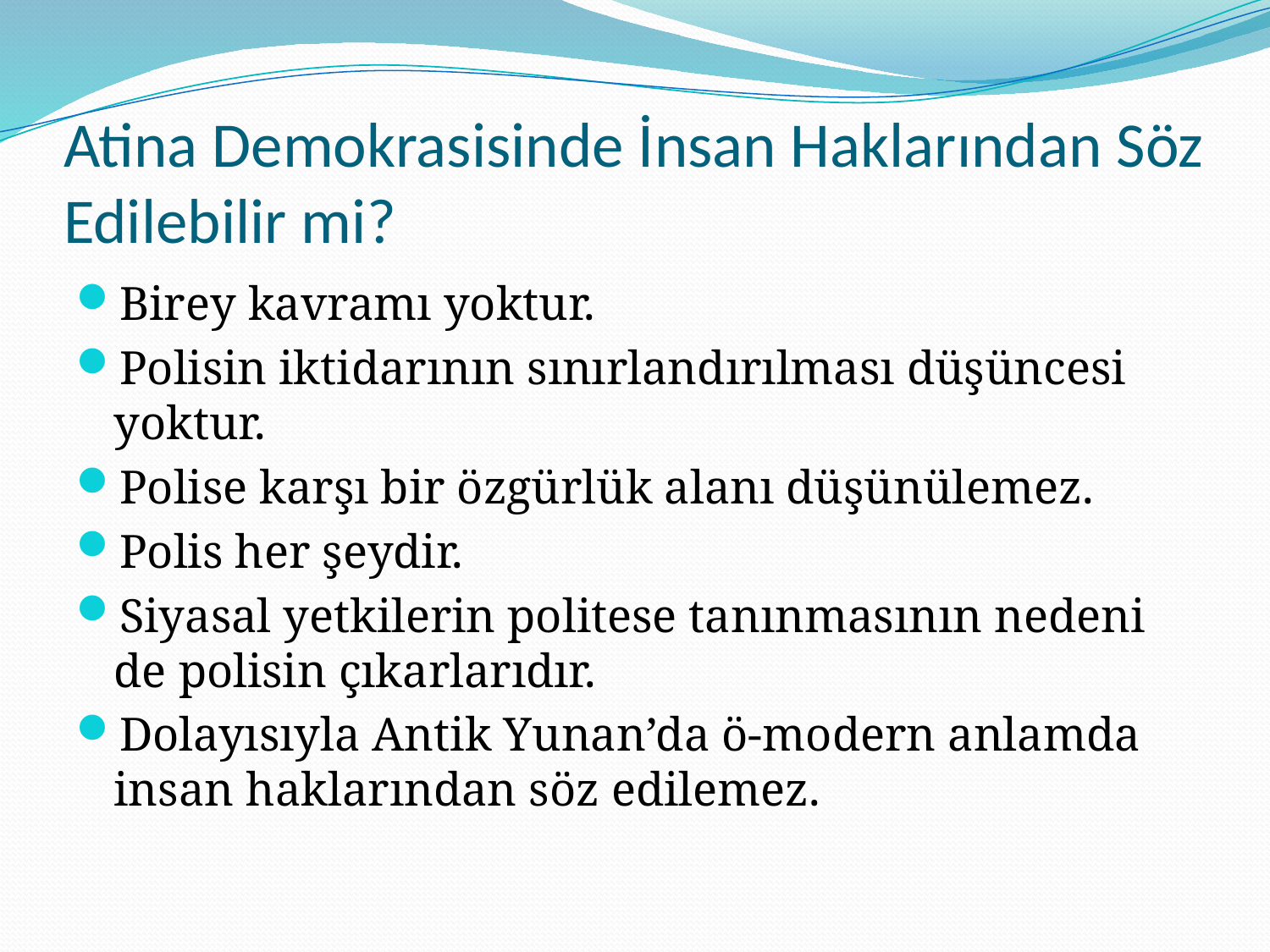

# Atina Demokrasisinde İnsan Haklarından Söz Edilebilir mi?
Birey kavramı yoktur.
Polisin iktidarının sınırlandırılması düşüncesi yoktur.
Polise karşı bir özgürlük alanı düşünülemez.
Polis her şeydir.
Siyasal yetkilerin politese tanınmasının nedeni de polisin çıkarlarıdır.
Dolayısıyla Antik Yunan’da ö-modern anlamda insan haklarından söz edilemez.